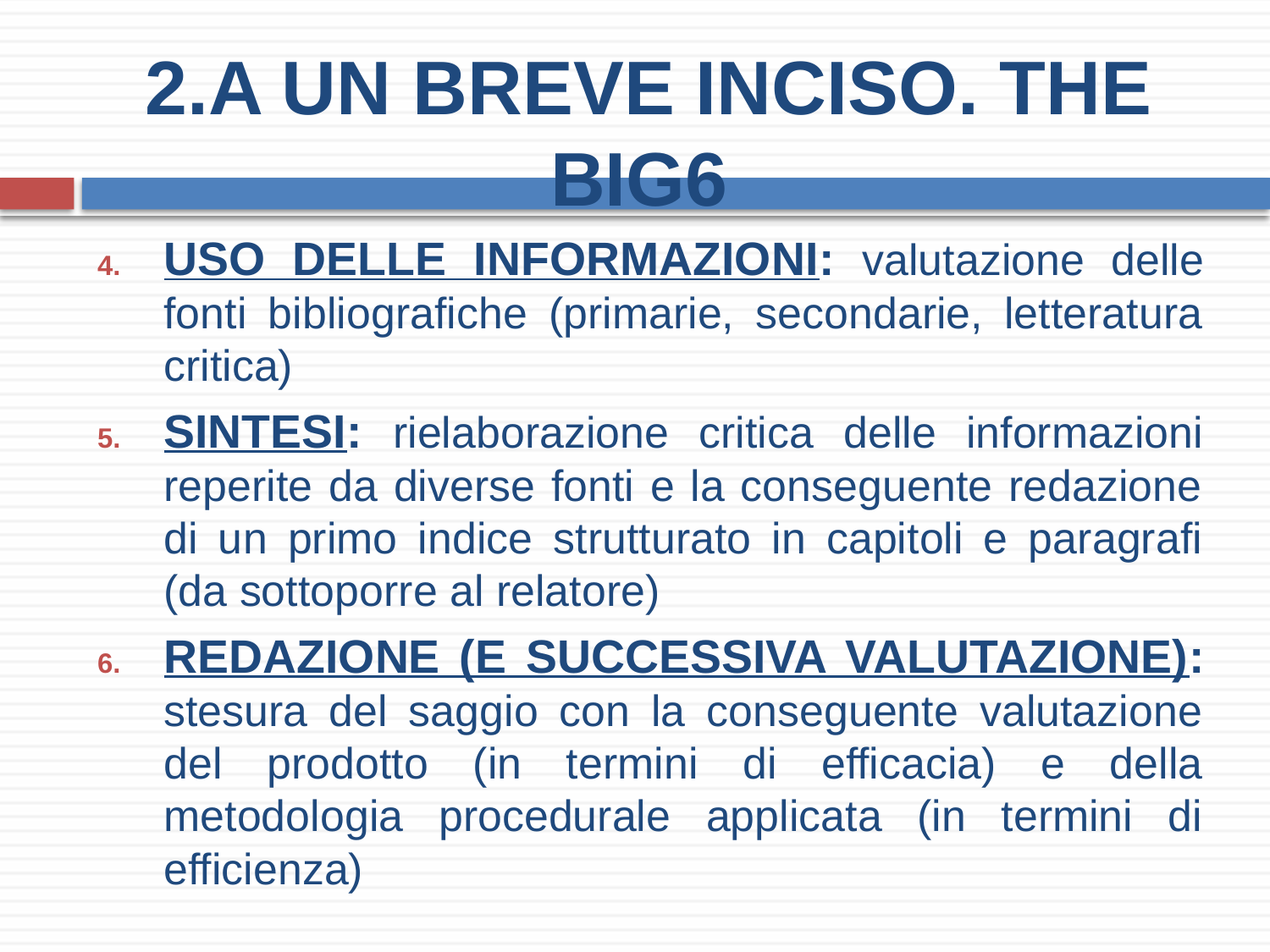

# 2.a Un breve inciso. The Big6
Uso delle informazioni: valutazione delle fonti bibliografiche (primarie, secondarie, letteratura critica)
Sintesi: rielaborazione critica delle informazioni reperite da diverse fonti e la conseguente redazione di un primo indice strutturato in capitoli e paragrafi (da sottoporre al relatore)
Redazione (e successiva valutazione): stesura del saggio con la conseguente valutazione del prodotto (in termini di efficacia) e della metodologia procedurale applicata (in termini di efficienza)